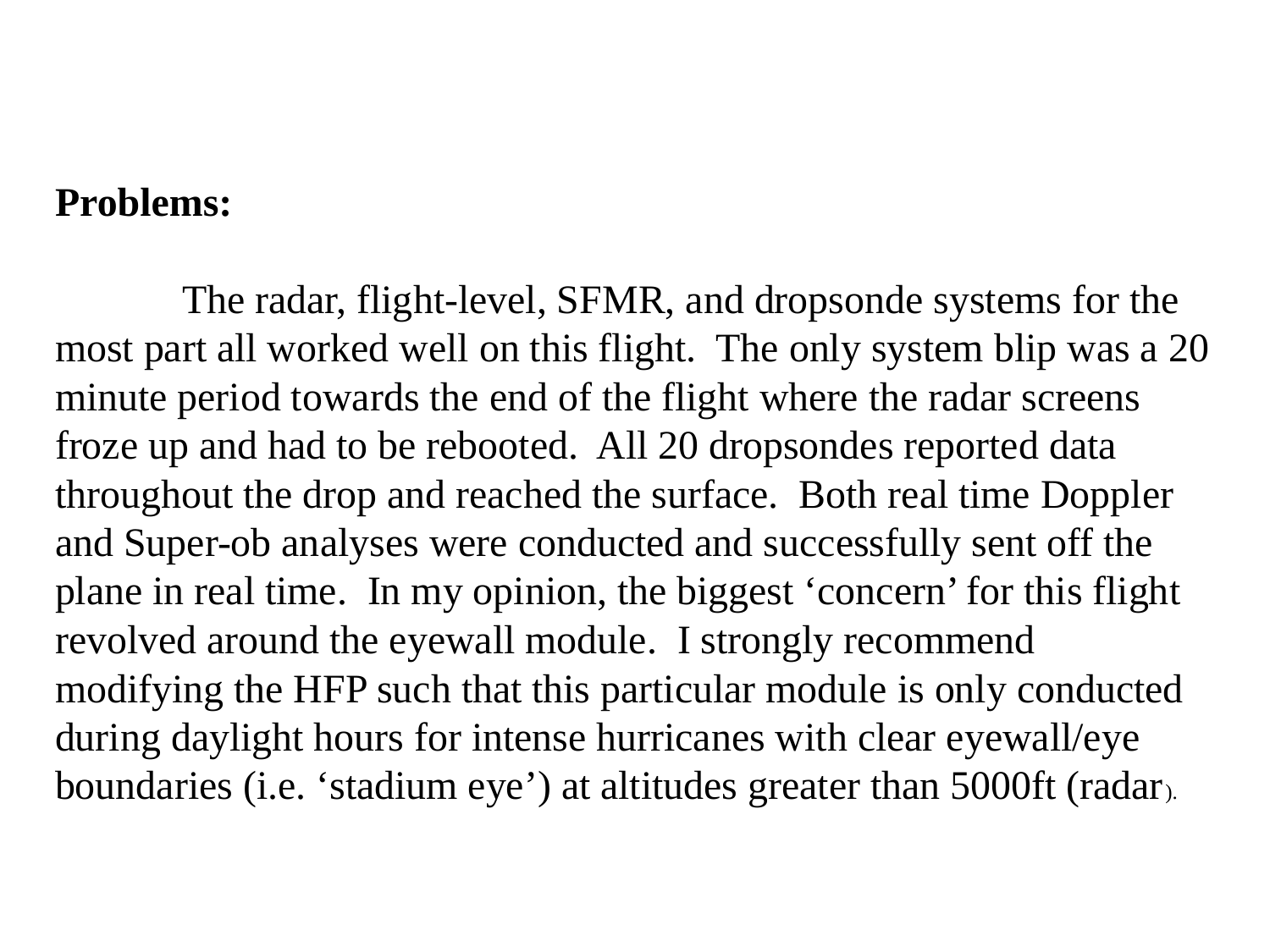

Problems:

	The radar, flight-level, SFMR, and dropsonde systems for the most part all worked well on this flight.  The only system blip was a 20 minute period towards the end of the flight where the radar screens froze up and had to be rebooted.  All 20 dropsondes reported data throughout the drop and reached the surface.  Both real time Doppler and Super-ob analyses were conducted and successfully sent off the plane in real time.  In my opinion, the biggest ‘concern’ for this flight revolved around the eyewall module.  I strongly recommend modifying the HFP such that this particular module is only conducted during daylight hours for intense hurricanes with clear eyewall/eye boundaries (i.e. ‘stadium eye’) at altitudes greater than 5000ft (radar).